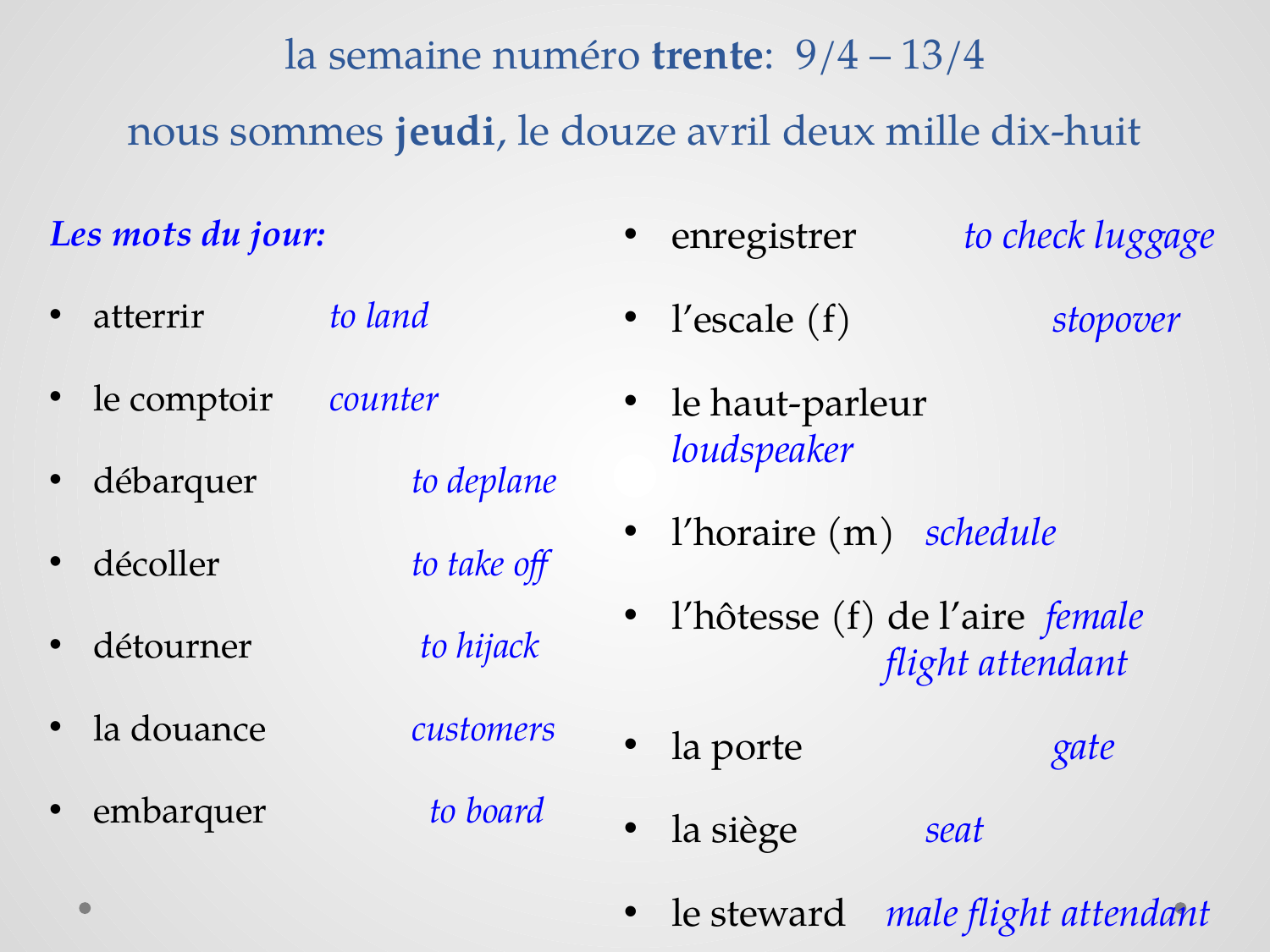

# la semaine numéro trente:  9/4 – 13/4 nous sommes jeudi, le douze avril deux mille dix-huit
Les mots du jour:
atterrir 		to land
le comptoir 		counter
débarquer	         to deplane
décoller 	         to take off
détourner 	          to hijack
la douance 	         customers
embarquer 	           to board
enregistrer           to check luggage
l’escale (f)		stopover
le haut-parleur	loudspeaker
l’horaire (m) 	schedule
l’hôtesse (f) de l’aire  female 		         flight attendant
la porte		gate
la siège		seat
le steward    male flight attendant